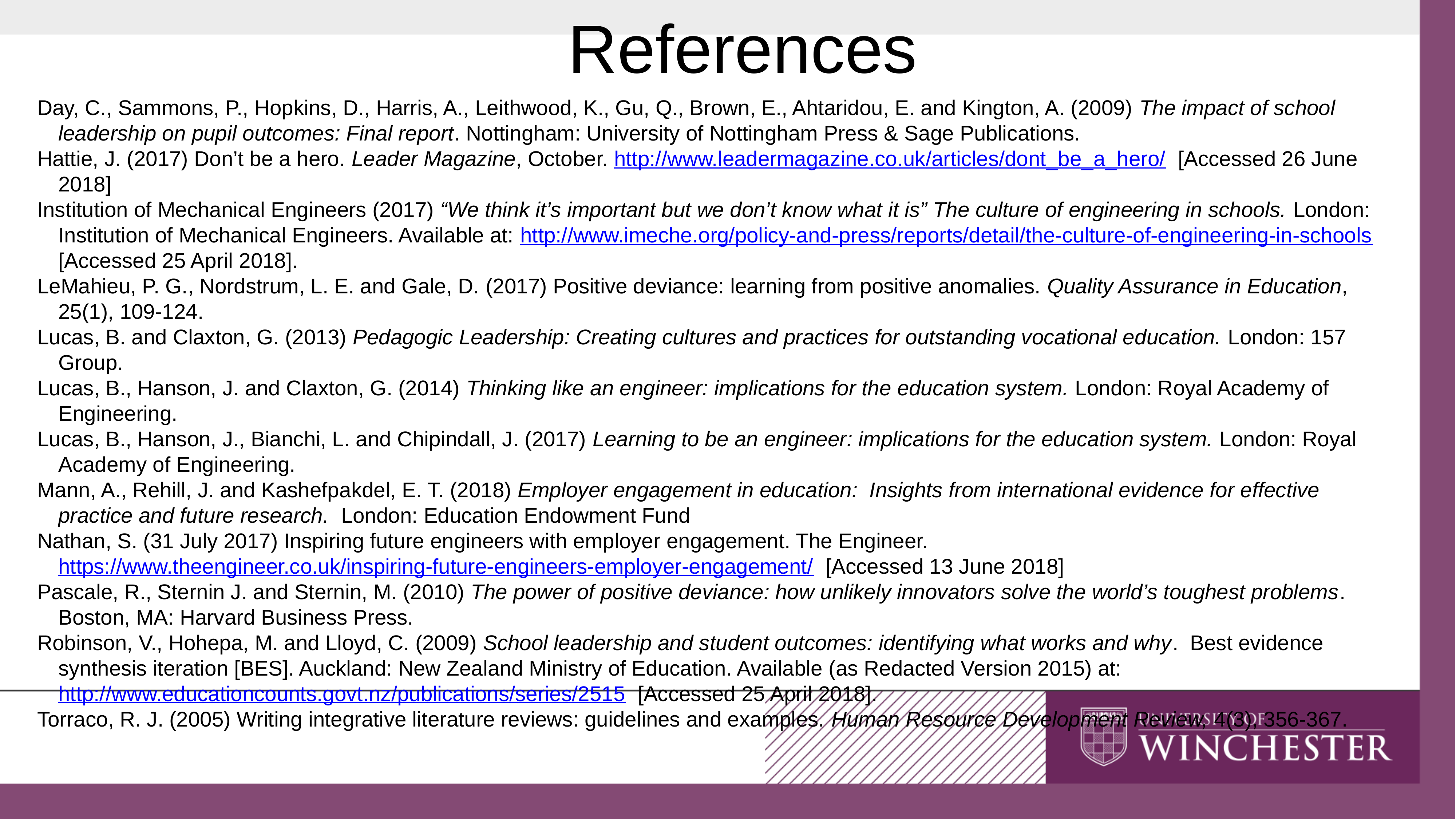

References
Day, C., Sammons, P., Hopkins, D., Harris, A., Leithwood, K., Gu, Q., Brown, E., Ahtaridou, E. and Kington, A. (2009) The impact of school leadership on pupil outcomes: Final report. Nottingham: University of Nottingham Press & Sage Publications.
Hattie, J. (2017) Don’t be a hero. Leader Magazine, October. http://www.leadermagazine.co.uk/articles/dont_be_a_hero/  [Accessed 26 June 2018]
Institution of Mechanical Engineers (2017) “We think it’s important but we don’t know what it is” The culture of engineering in schools. London: Institution of Mechanical Engineers. Available at: http://www.imeche.org/policy-and-press/reports/detail/the-culture-of-engineering-in-schools [Accessed 25 April 2018].
LeMahieu, P. G., Nordstrum, L. E. and Gale, D. (2017) Positive deviance: learning from positive anomalies. Quality Assurance in Education, 25(1), 109-124.
Lucas, B. and Claxton, G. (2013) Pedagogic Leadership: Creating cultures and practices for outstanding vocational education. London: 157 Group.
Lucas, B., Hanson, J. and Claxton, G. (2014) Thinking like an engineer: implications for the education system. London: Royal Academy of Engineering.
Lucas, B., Hanson, J., Bianchi, L. and Chipindall, J. (2017) Learning to be an engineer: implications for the education system. London: Royal Academy of Engineering.
Mann, A., Rehill, J. and Kashefpakdel, E. T. (2018) Employer engagement in education:  Insights from international evidence for effective practice and future research.  London: Education Endowment Fund
Nathan, S. (31 July 2017) Inspiring future engineers with employer engagement. The Engineer. https://www.theengineer.co.uk/inspiring-future-engineers-employer-engagement/  [Accessed 13 June 2018]
Pascale, R., Sternin J. and Sternin, M. (2010) The power of positive deviance: how unlikely innovators solve the world’s toughest problems. Boston, MA: Harvard Business Press.
Robinson, V., Hohepa, M. and Lloyd, C. (2009) School leadership and student outcomes: identifying what works and why.  Best evidence synthesis iteration [BES]. Auckland: New Zealand Ministry of Education. Available (as Redacted Version 2015) at:  http://www.educationcounts.govt.nz/publications/series/2515  [Accessed 25 April 2018].
Torraco, R. J. (2005) Writing integrative literature reviews: guidelines and examples. Human Resource Development Review, 4(3), 356-367.